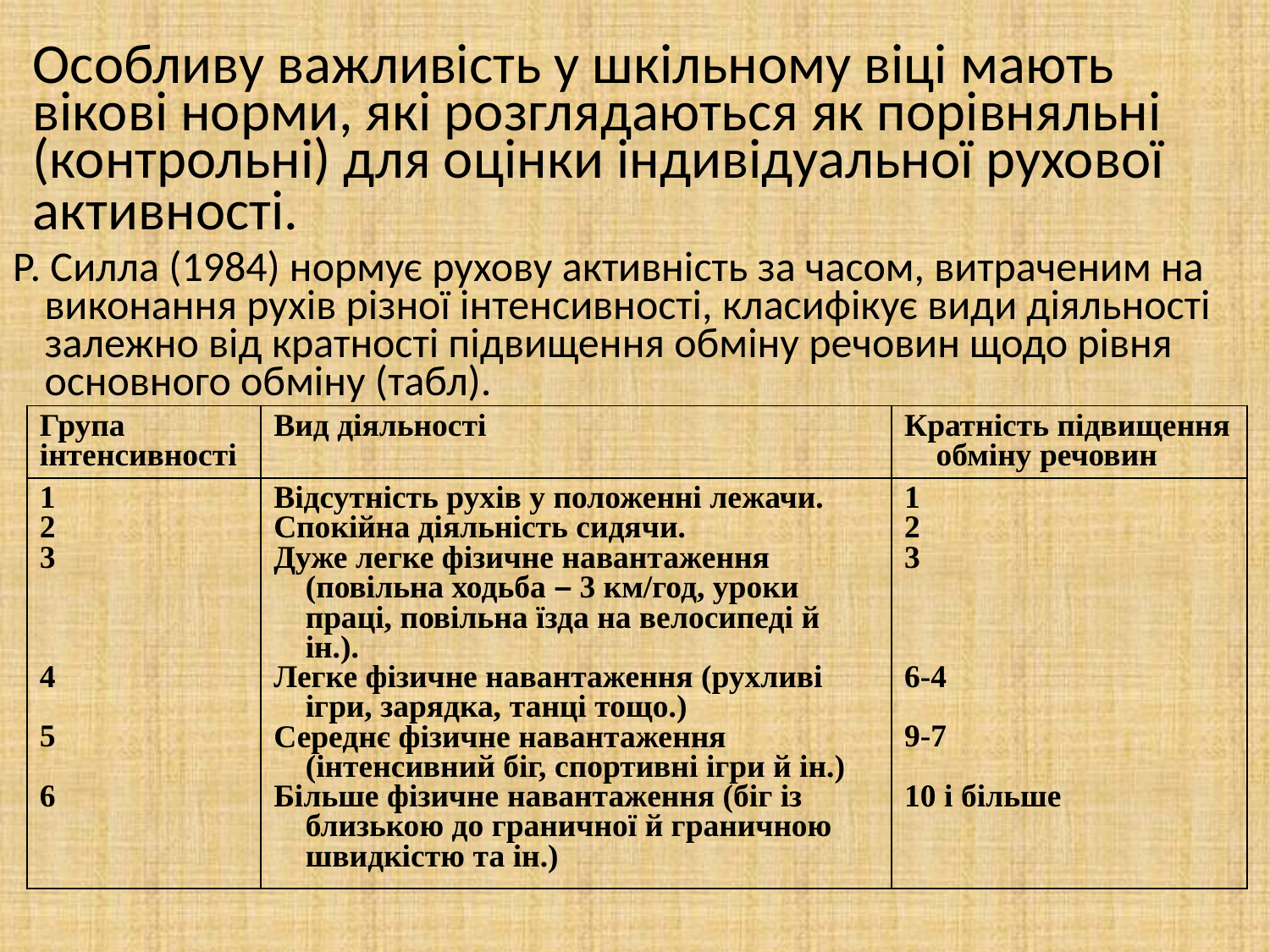

# Особливу важливість у шкільному віці мають вікові норми, які розглядаються як порівняльні (контрольні) для оцінки індивідуальної рухової активності.
Р. Силла (1984) нормує рухову активність за часом, витраченим на виконання рухів різної інтенсивності, класифікує види діяльності залежно від кратності підвищення обміну речовин щодо рівня основного обміну (табл).
| Група інтенсивності | Вид діяльності | Кратність підвищення обміну речовин |
| --- | --- | --- |
| 1 2 3 4 5 6 | Відсутність рухів у положенні лежачи. Спокійна діяльність сидячи. Дуже легке фізичне навантаження (повільна ходьба – 3 км/год, уроки праці, повільна їзда на велосипеді й ін.). Легке фізичне навантаження (рухливі ігри, зарядка, танці тощо.) Середнє фізичне навантаження (інтенсивний біг, спортивні ігри й ін.) Більше фізичне навантаження (біг із близькою до граничної й граничною швидкістю та ін.) | 1 2 3 6-4 9-7 10 і більше |